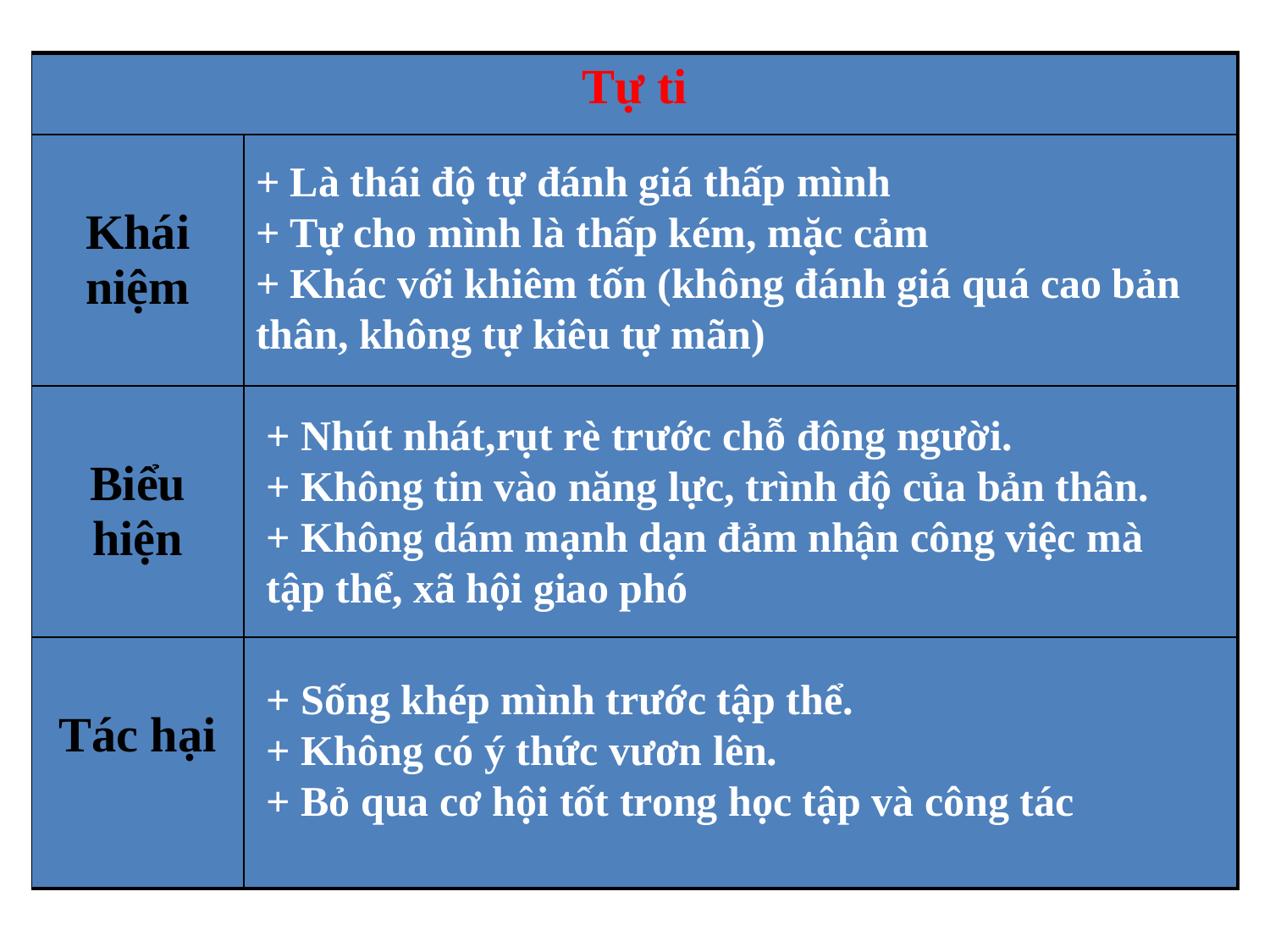

| Tự ti |  |
| --- | --- |
| Khái niệm |  |
| Biểu hiện |  |
| Tác hại |  |
+ Là thái độ tự đánh giá thấp mình
+ Tự cho mình là thấp kém, mặc cảm
+ Khác với khiêm tốn (không đánh giá quá cao bản thân, không tự kiêu tự mãn)

+ Nhút nhát,rụt rè trước chỗ đông người.
+ Không tin vào năng lực, trình độ của bản thân.
+ Không dám mạnh dạn đảm nhận công việc mà tập thể, xã hội giao phó
+ Sống khép mình trước tập thể.
+ Không có ý thức vươn lên.
+ Bỏ qua cơ hội tốt trong học tập và công tác